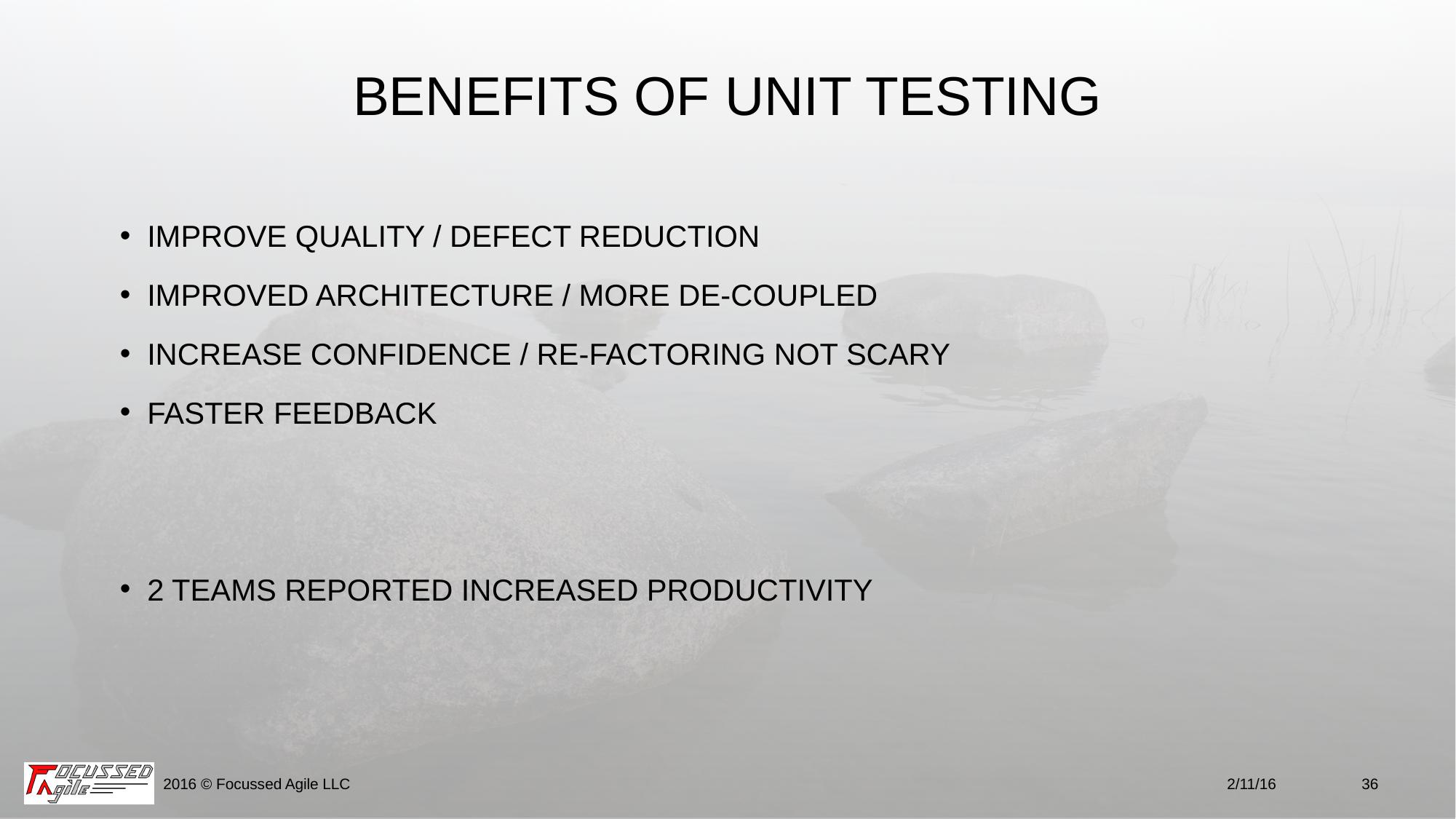

# Benefits of Unit Testing
Improve quality / defect reduction
Improved architecture / more de-coupled
Increase confidence / re-factoring not scary
Faster feedback

2 Teams reported increased productivity
2016 © Focussed Agile LLC
2/11/16
36